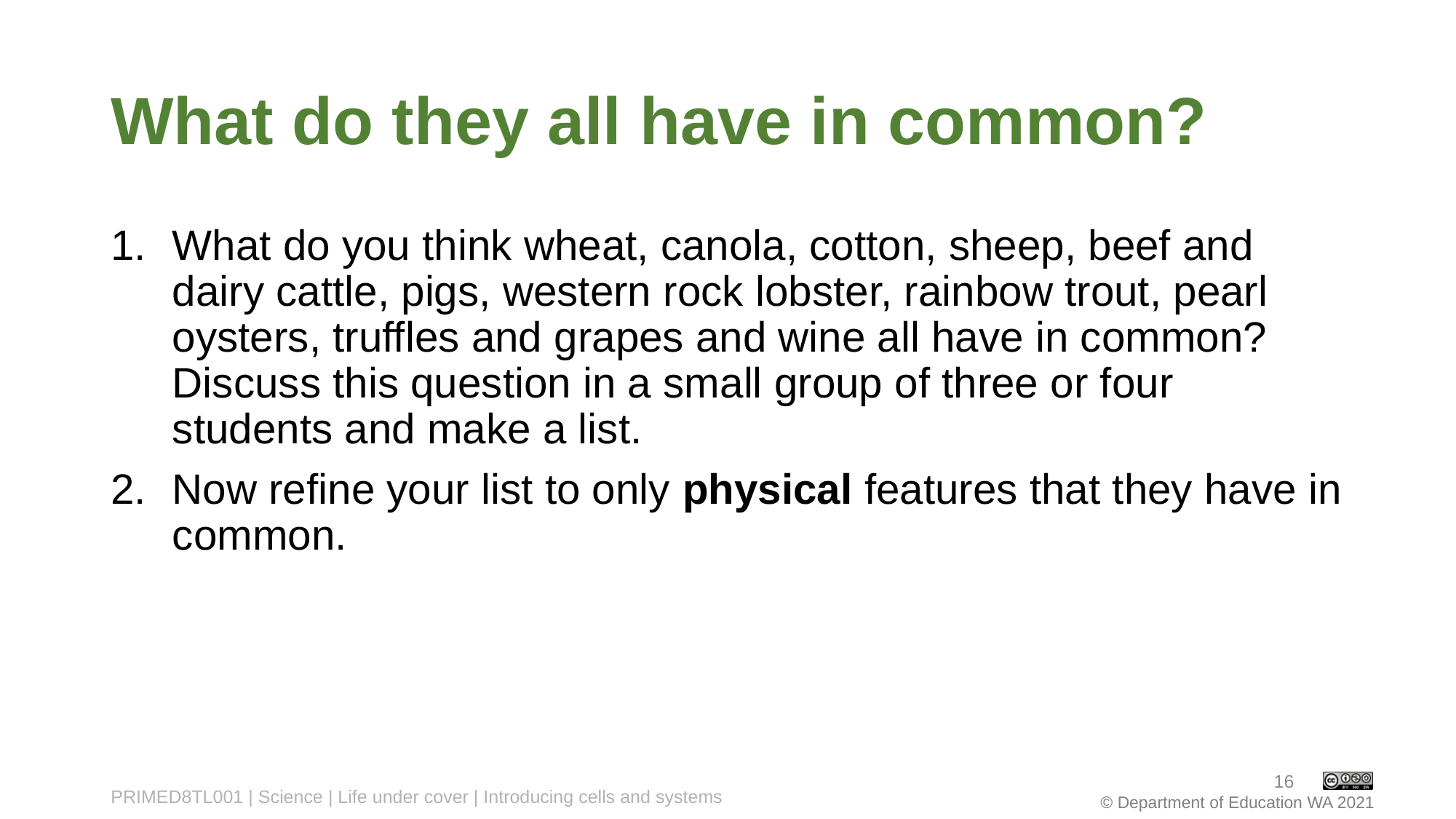

# What do they all have in common?
What do you think wheat, canola, cotton, sheep, beef and dairy cattle, pigs, western rock lobster, rainbow trout, pearl oysters, truffles and grapes and wine all have in common? Discuss this question in a small group of three or four students and make a list.
Now refine your list to only physical features that they have in common.

16
PRIMED8TL001 | Science | Life under cover | Introducing cells and systems